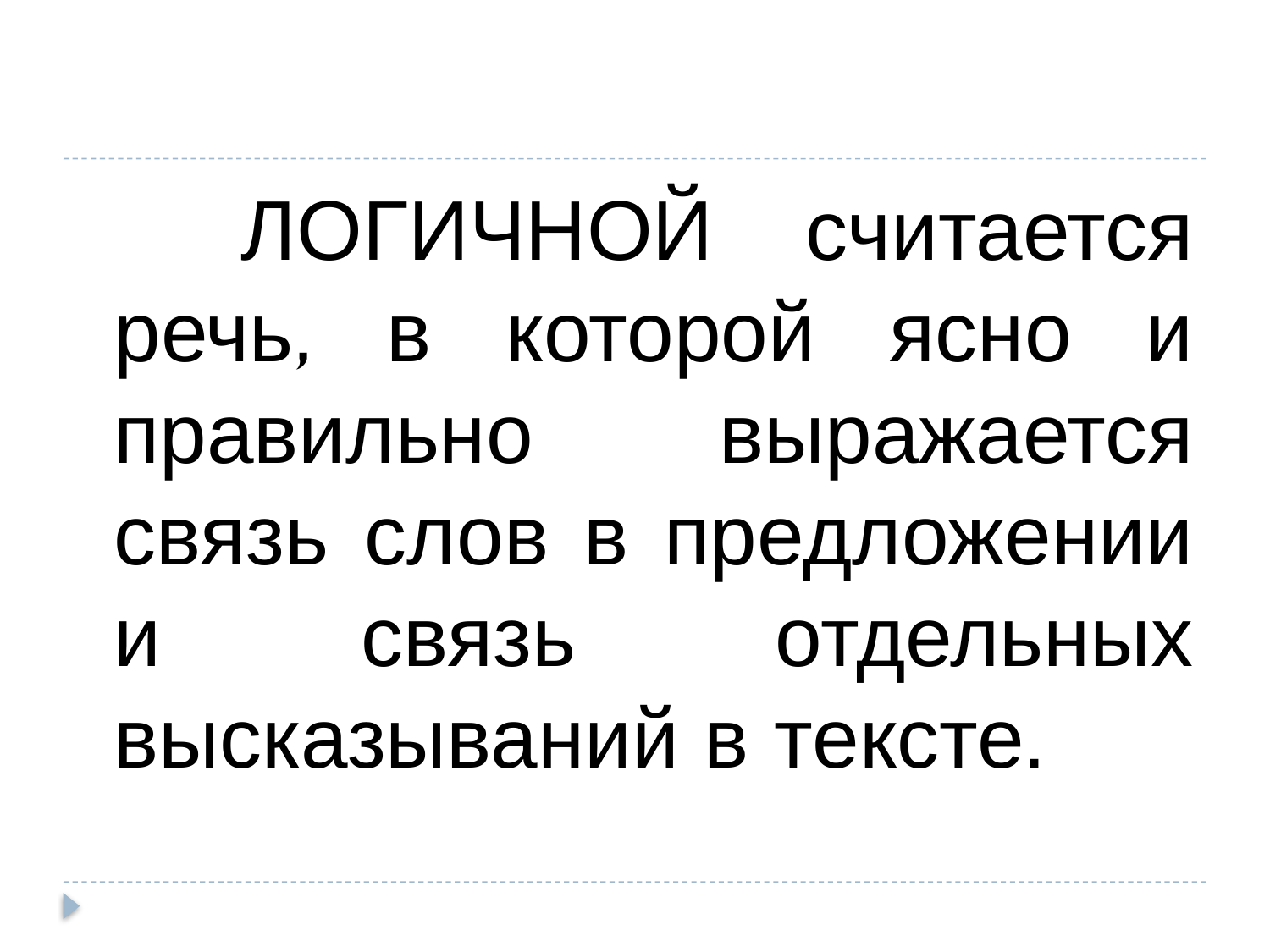

ЛОГИЧНОЙ считается речь, в которой ясно и правильно выражается связь слов в предложении и связь отдельных высказываний в тексте.